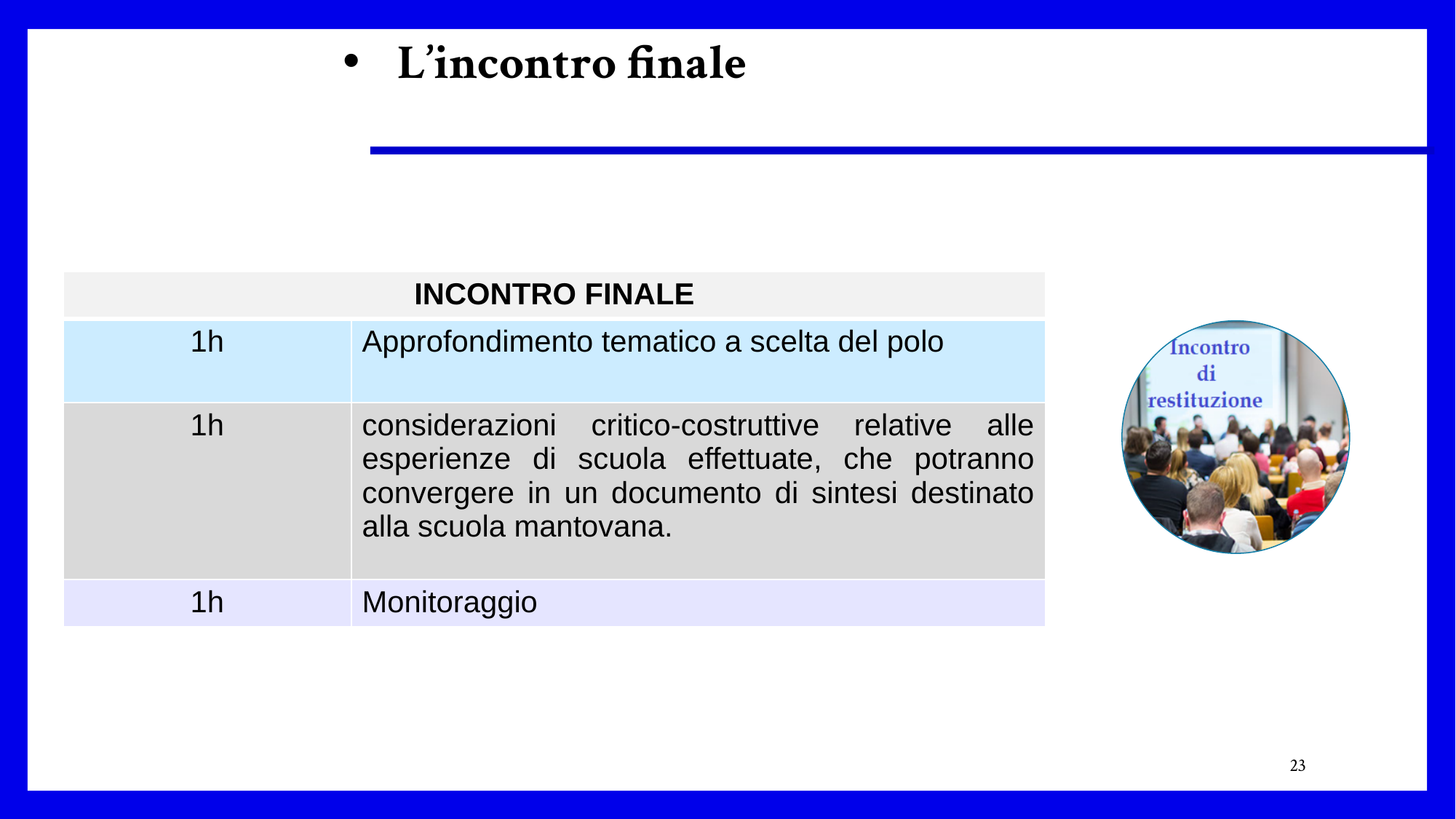

L’incontro finale

| INCONTRO FINALE |  |
| --- | --- |
| 1h | Approfondimento tematico a scelta del polo |
| 1h | considerazioni critico-costruttive relative alle esperienze di scuola effettuate, che potranno convergere in un documento di sintesi destinato alla scuola mantovana. |
| 1h | Monitoraggio |

23